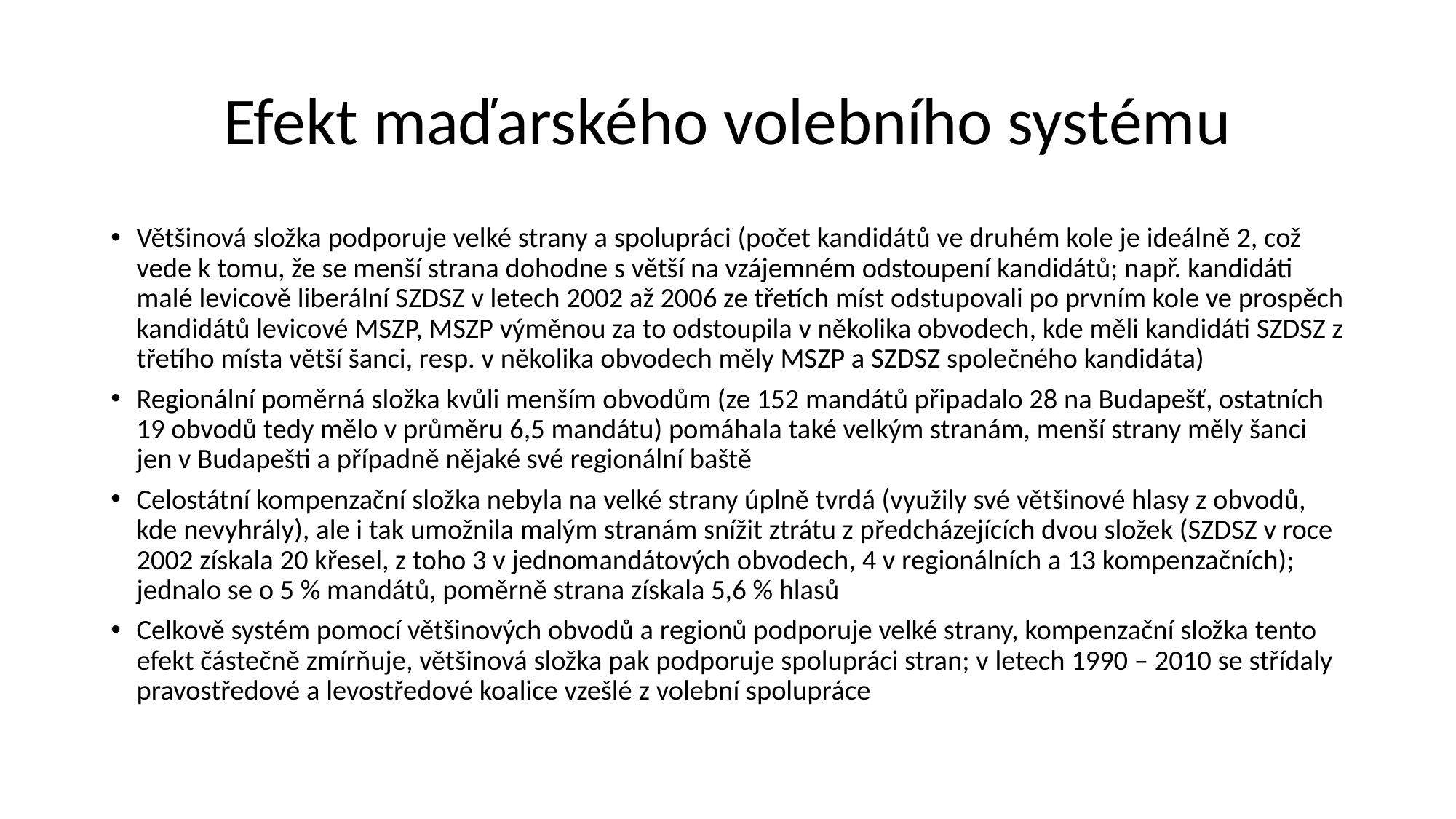

# Efekt maďarského volebního systému
Většinová složka podporuje velké strany a spolupráci (počet kandidátů ve druhém kole je ideálně 2, což vede k tomu, že se menší strana dohodne s větší na vzájemném odstoupení kandidátů; např. kandidáti malé levicově liberální SZDSZ v letech 2002 až 2006 ze třetích míst odstupovali po prvním kole ve prospěch kandidátů levicové MSZP, MSZP výměnou za to odstoupila v několika obvodech, kde měli kandidáti SZDSZ z třetího místa větší šanci, resp. v několika obvodech měly MSZP a SZDSZ společného kandidáta)
Regionální poměrná složka kvůli menším obvodům (ze 152 mandátů připadalo 28 na Budapešť, ostatních 19 obvodů tedy mělo v průměru 6,5 mandátu) pomáhala také velkým stranám, menší strany měly šanci jen v Budapešti a případně nějaké své regionální baště
Celostátní kompenzační složka nebyla na velké strany úplně tvrdá (využily své většinové hlasy z obvodů, kde nevyhrály), ale i tak umožnila malým stranám snížit ztrátu z předcházejících dvou složek (SZDSZ v roce 2002 získala 20 křesel, z toho 3 v jednomandátových obvodech, 4 v regionálních a 13 kompenzačních); jednalo se o 5 % mandátů, poměrně strana získala 5,6 % hlasů
Celkově systém pomocí většinových obvodů a regionů podporuje velké strany, kompenzační složka tento efekt částečně zmírňuje, většinová složka pak podporuje spolupráci stran; v letech 1990 – 2010 se střídaly pravostředové a levostředové koalice vzešlé z volební spolupráce